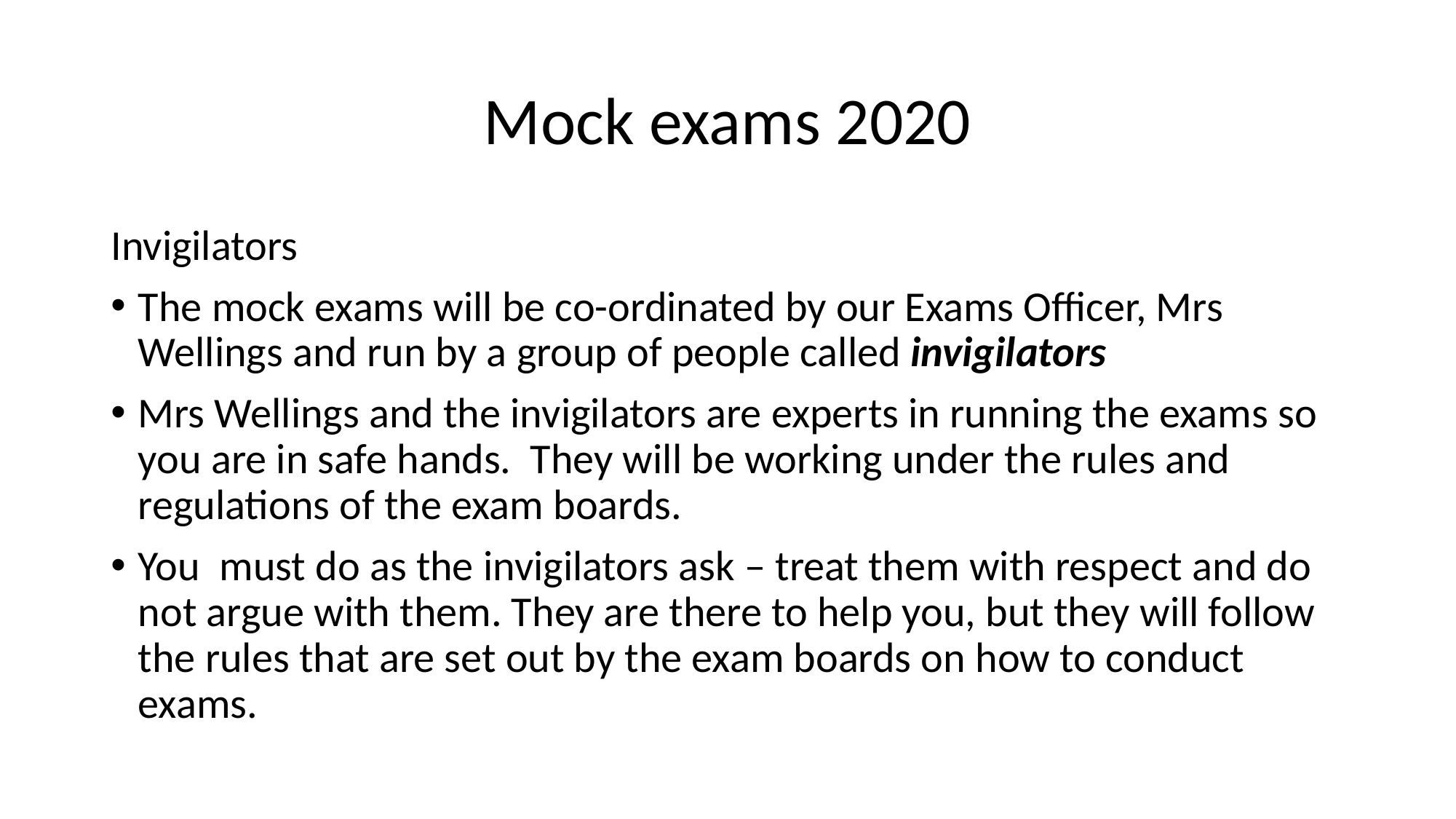

# Mock exams 2020
Invigilators
The mock exams will be co-ordinated by our Exams Officer, Mrs Wellings and run by a group of people called invigilators
Mrs Wellings and the invigilators are experts in running the exams so you are in safe hands.  They will be working under the rules and regulations of the exam boards.
You  must do as the invigilators ask – treat them with respect and do not argue with them. They are there to help you, but they will follow the rules that are set out by the exam boards on how to conduct exams.